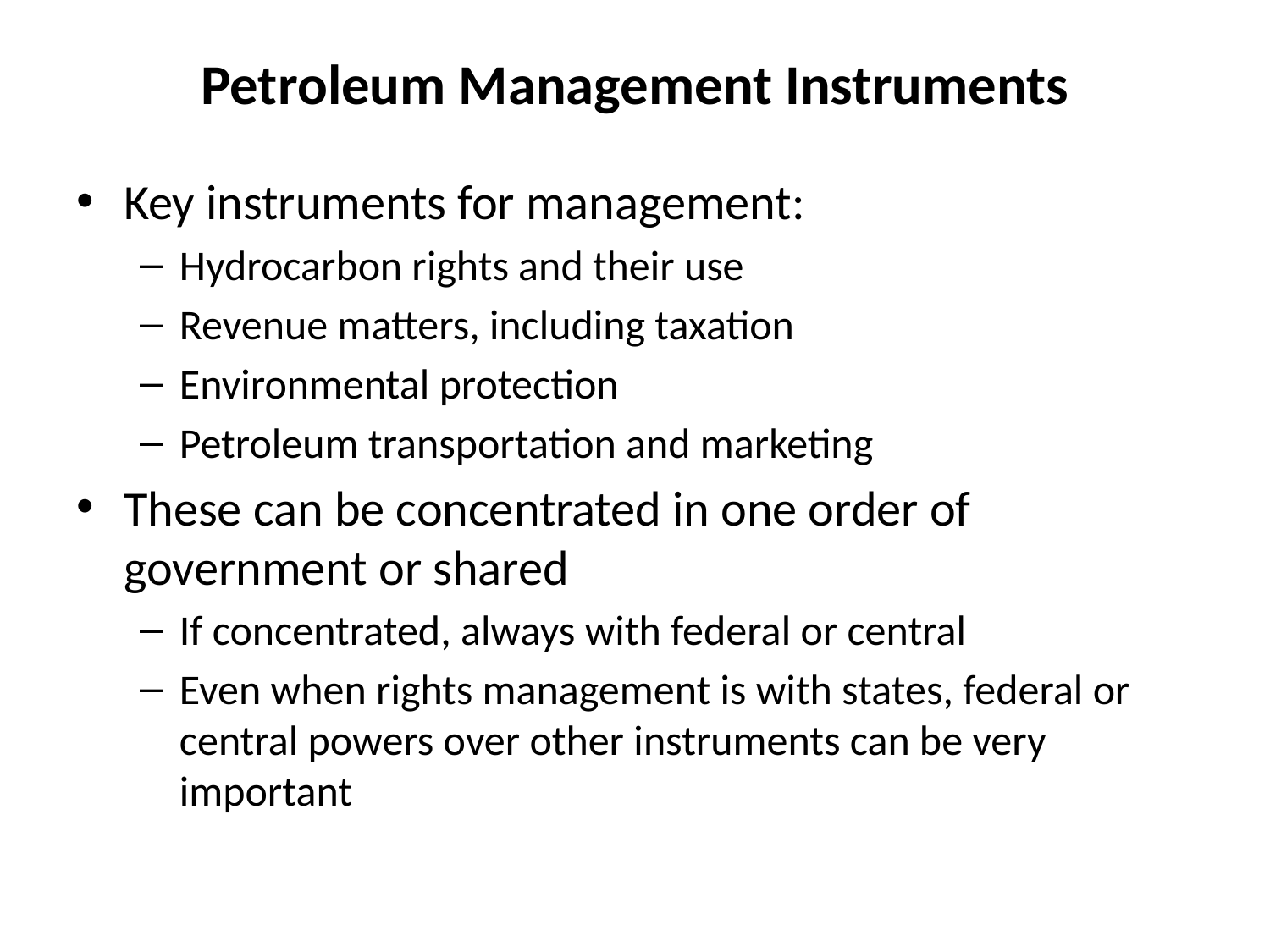

# Petroleum Management Instruments
Key instruments for management:
Hydrocarbon rights and their use
Revenue matters, including taxation
Environmental protection
Petroleum transportation and marketing
These can be concentrated in one order of government or shared
If concentrated, always with federal or central
Even when rights management is with states, federal or central powers over other instruments can be very important